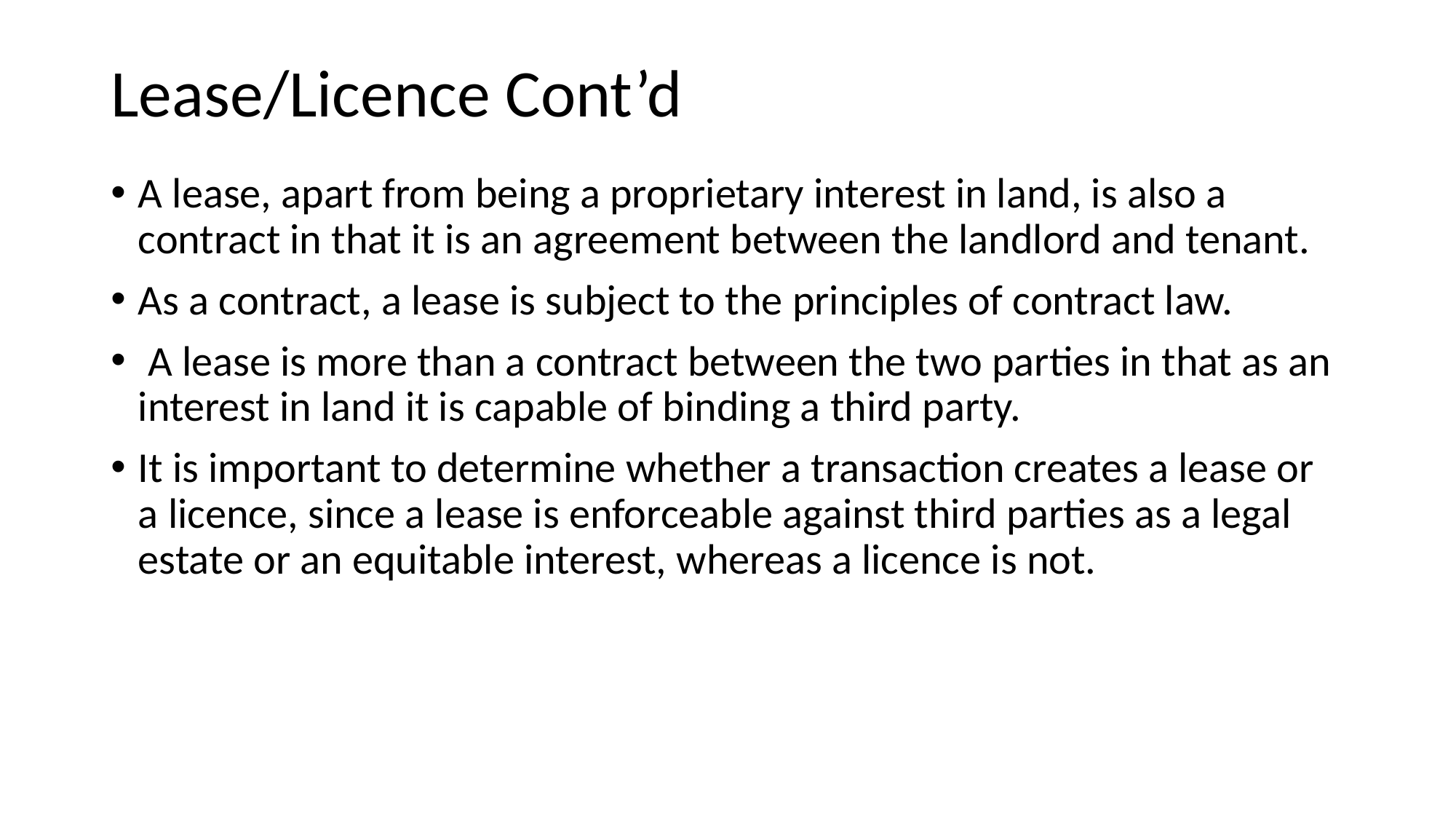

# Lease/Licence Cont’d
A lease, apart from being a proprietary interest in land, is also a contract in that it is an agreement between the landlord and tenant.
As a contract, a lease is subject to the principles of contract law.
 A lease is more than a contract between the two parties in that as an interest in land it is capable of binding a third party.
It is important to determine whether a transaction creates a lease or a licence, since a lease is enforceable against third parties as a legal estate or an equitable interest, whereas a licence is not.